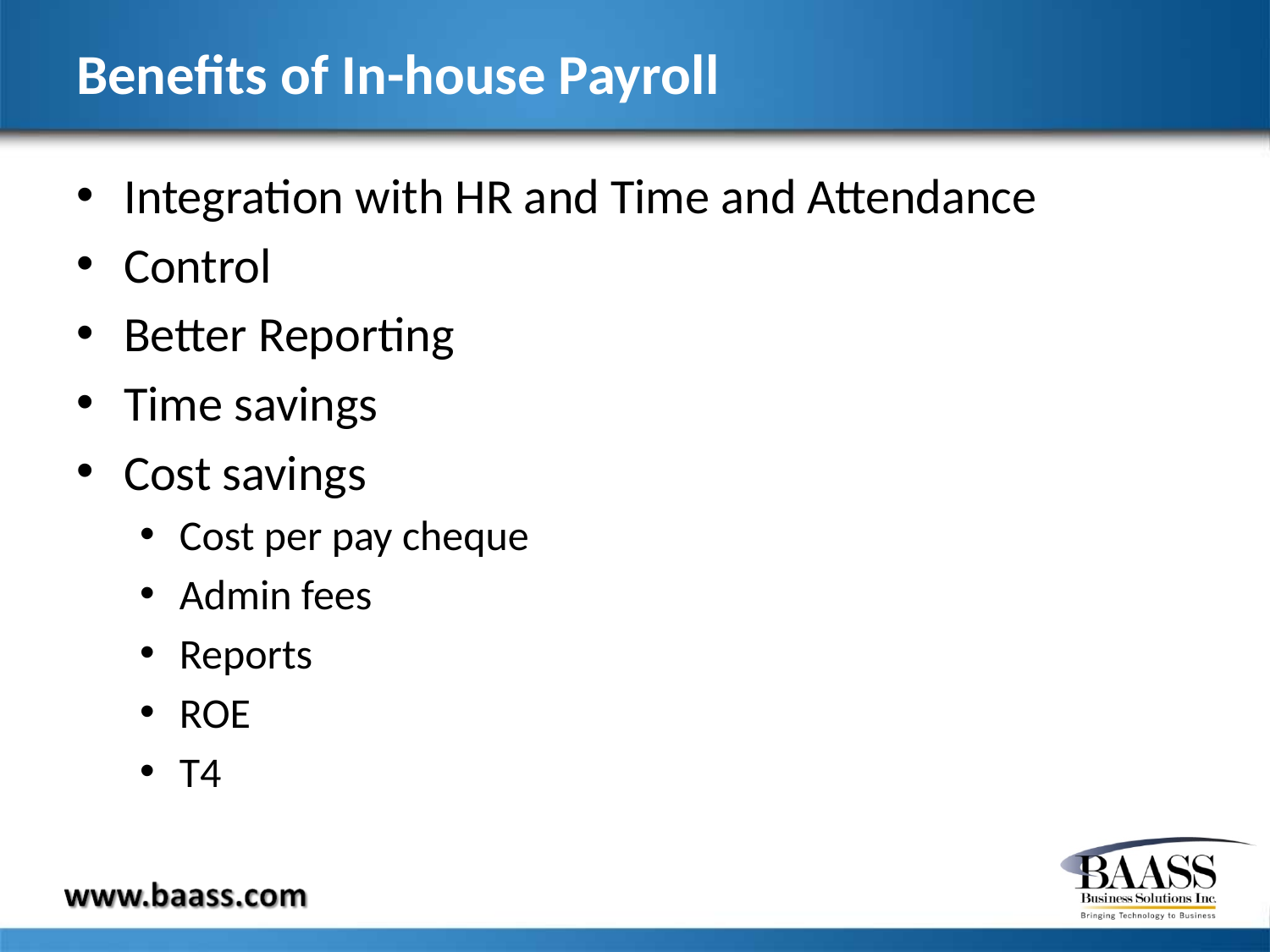

# Benefits of In-house Payroll
Integration with HR and Time and Attendance
Control
Better Reporting
Time savings
Cost savings
Cost per pay cheque
Admin fees
Reports
ROE
T4